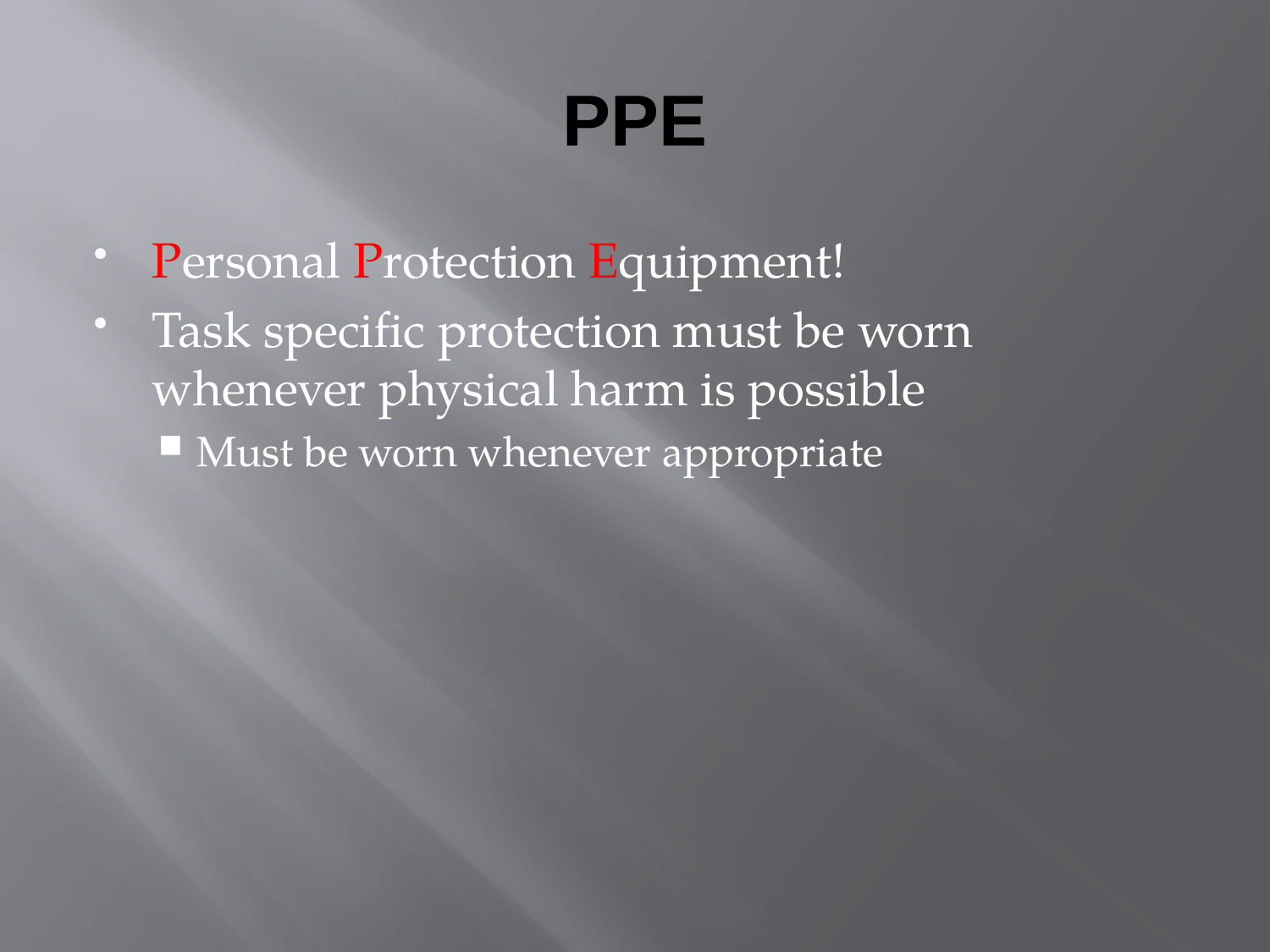

# PPE
Personal Protection Equipment!
Task specific protection must be worn whenever physical harm is possible
Must be worn whenever appropriate